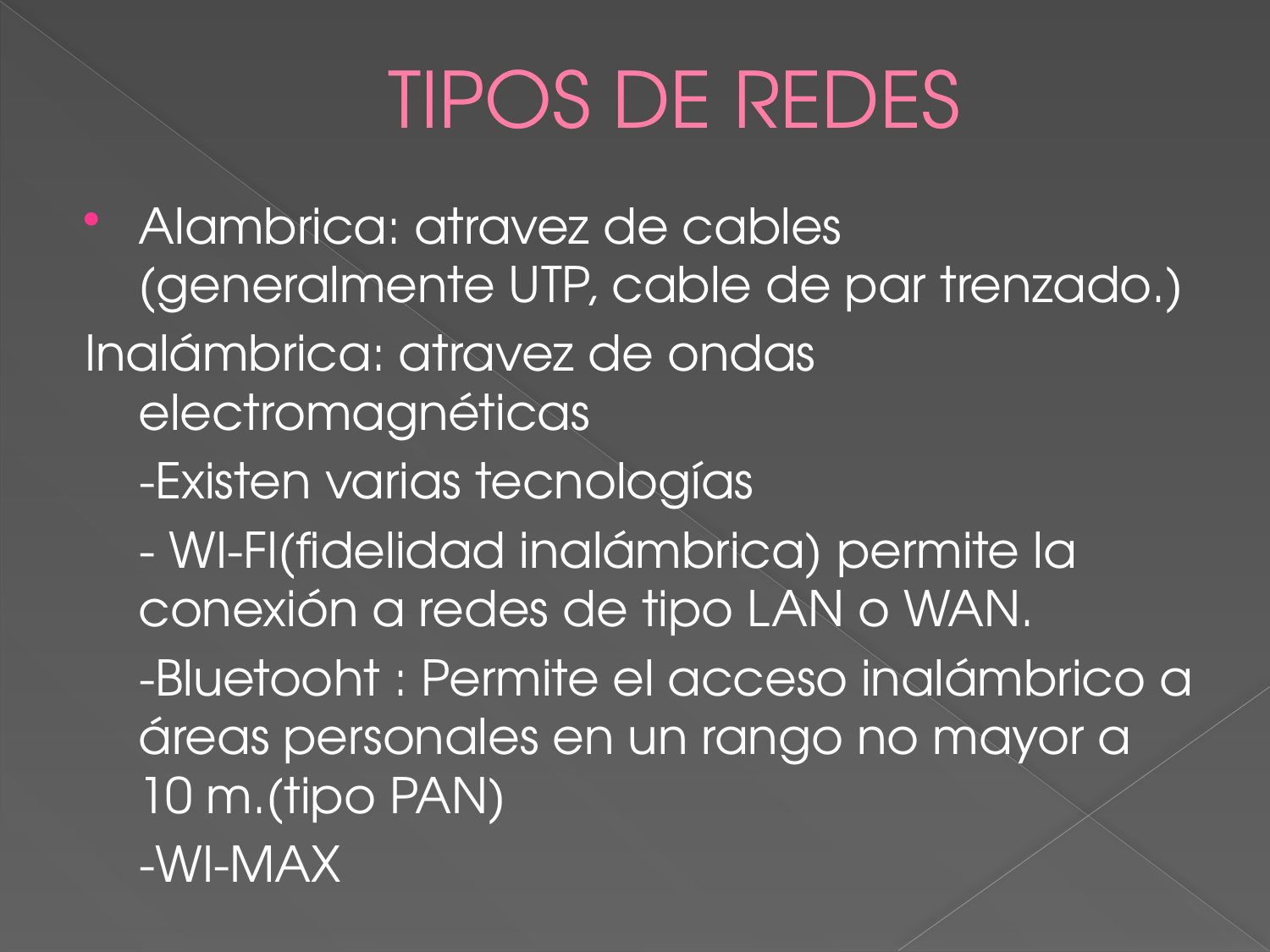

# TIPOS DE REDES
Alambrica: atravez de cables (generalmente UTP, cable de par trenzado.)
Inalámbrica: atravez de ondas electromagnéticas
    -Existen varias tecnologías
    - WI-FI(fidelidad inalámbrica) permite la conexión a redes de tipo LAN o WAN.
    -Bluetooht : Permite el acceso inalámbrico a áreas personales en un rango no mayor a 10 m.(tipo PAN)
    -WI-MAX